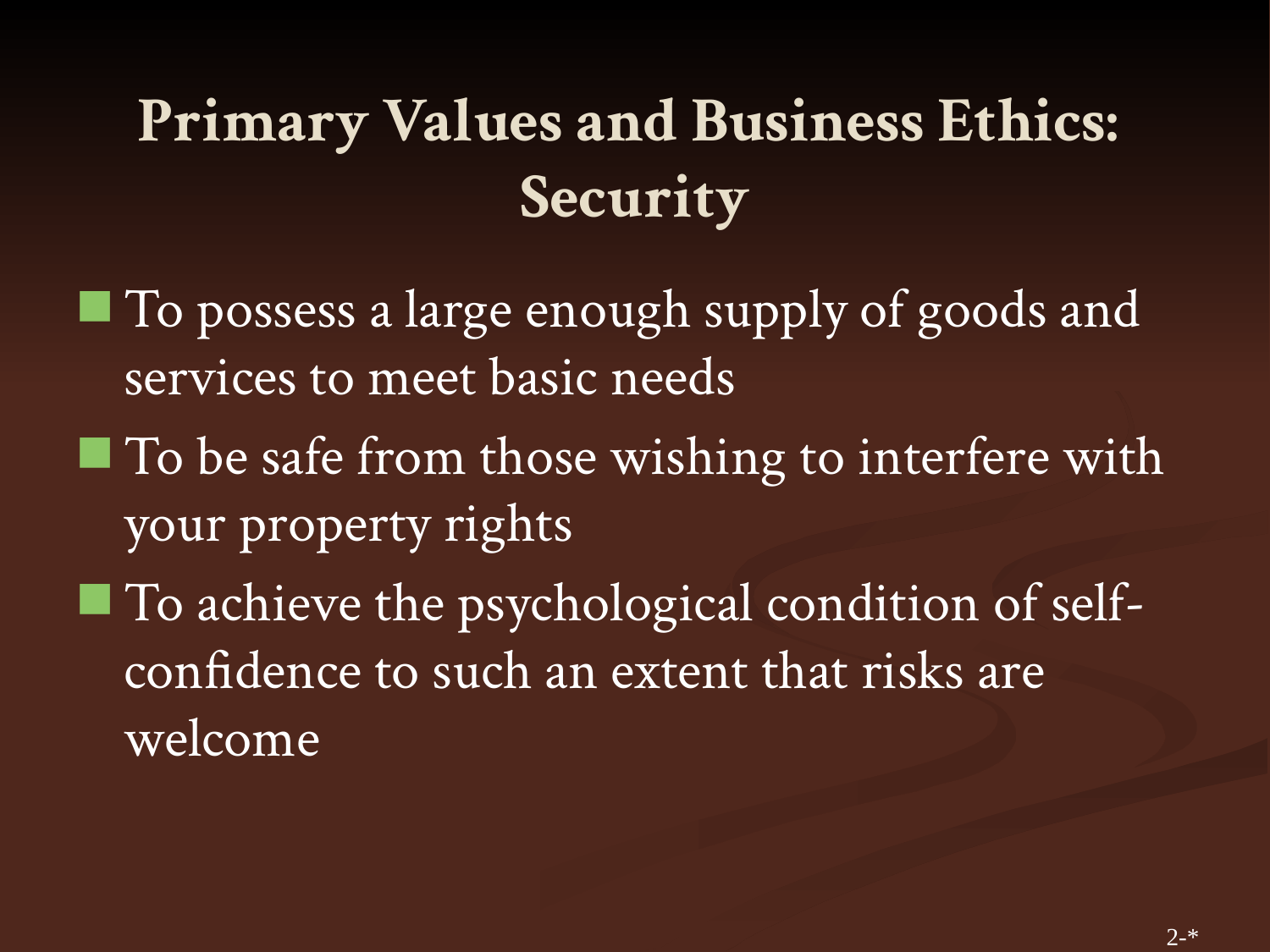

# Primary Values and Business Ethics:  Security
To possess a large enough supply of goods and services to meet basic needs
To be safe from those wishing to interfere with your property rights
To achieve the psychological condition of self-confidence to such an extent that risks are welcome
2-*